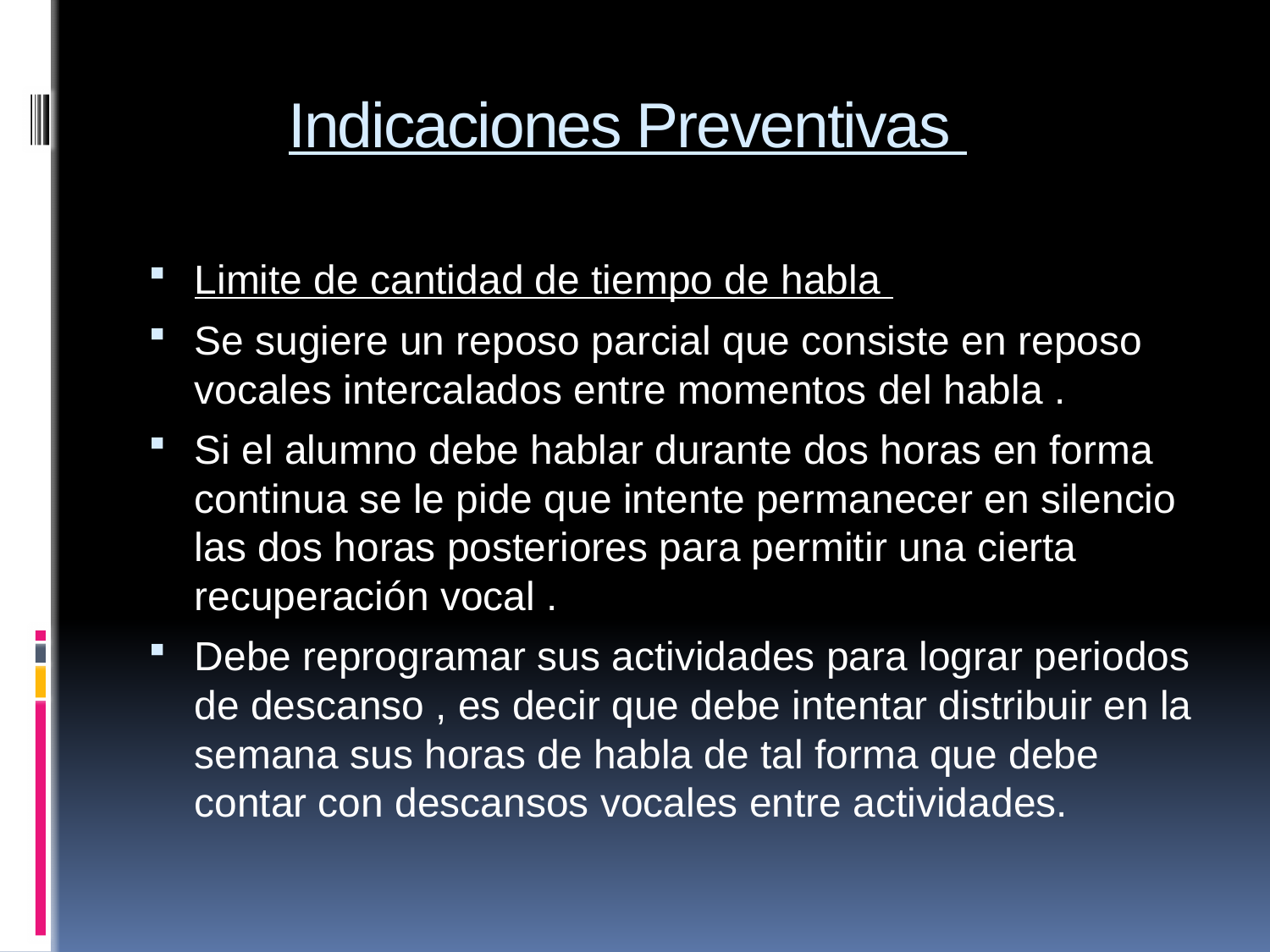

# Indicaciones Preventivas
Limite de cantidad de tiempo de habla
Se sugiere un reposo parcial que consiste en reposo vocales intercalados entre momentos del habla .
Si el alumno debe hablar durante dos horas en forma continua se le pide que intente permanecer en silencio las dos horas posteriores para permitir una cierta recuperación vocal .
Debe reprogramar sus actividades para lograr periodos de descanso , es decir que debe intentar distribuir en la semana sus horas de habla de tal forma que debe contar con descansos vocales entre actividades.